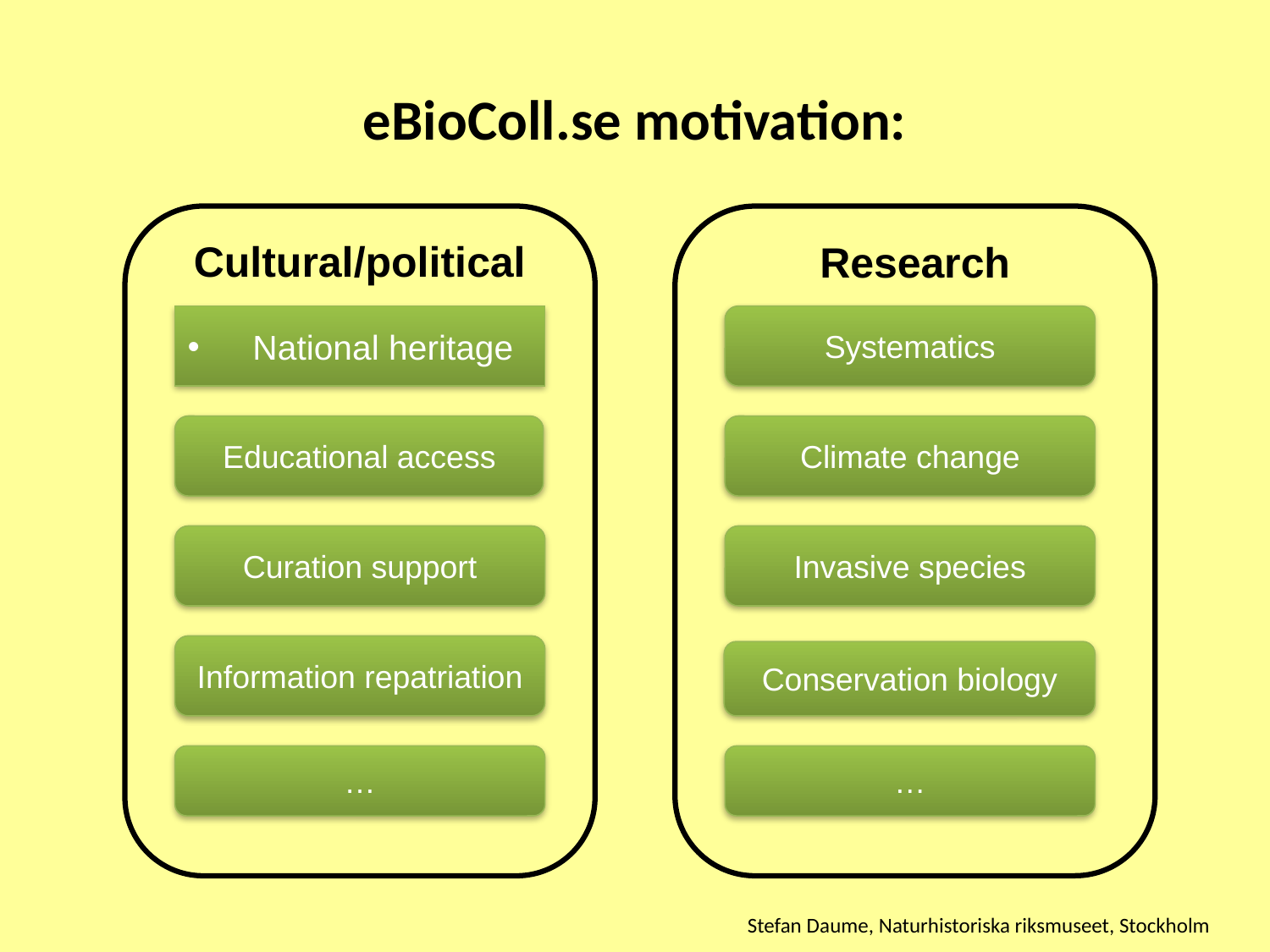

# eBioColl.se motivation:
Cultural/political
Research
National heritage
Systematics
Educational access
Climate change
Curation support
Invasive species
Information repatriation
Conservation biology
…
…
Stefan Daume, Naturhistoriska riksmuseet, Stockholm